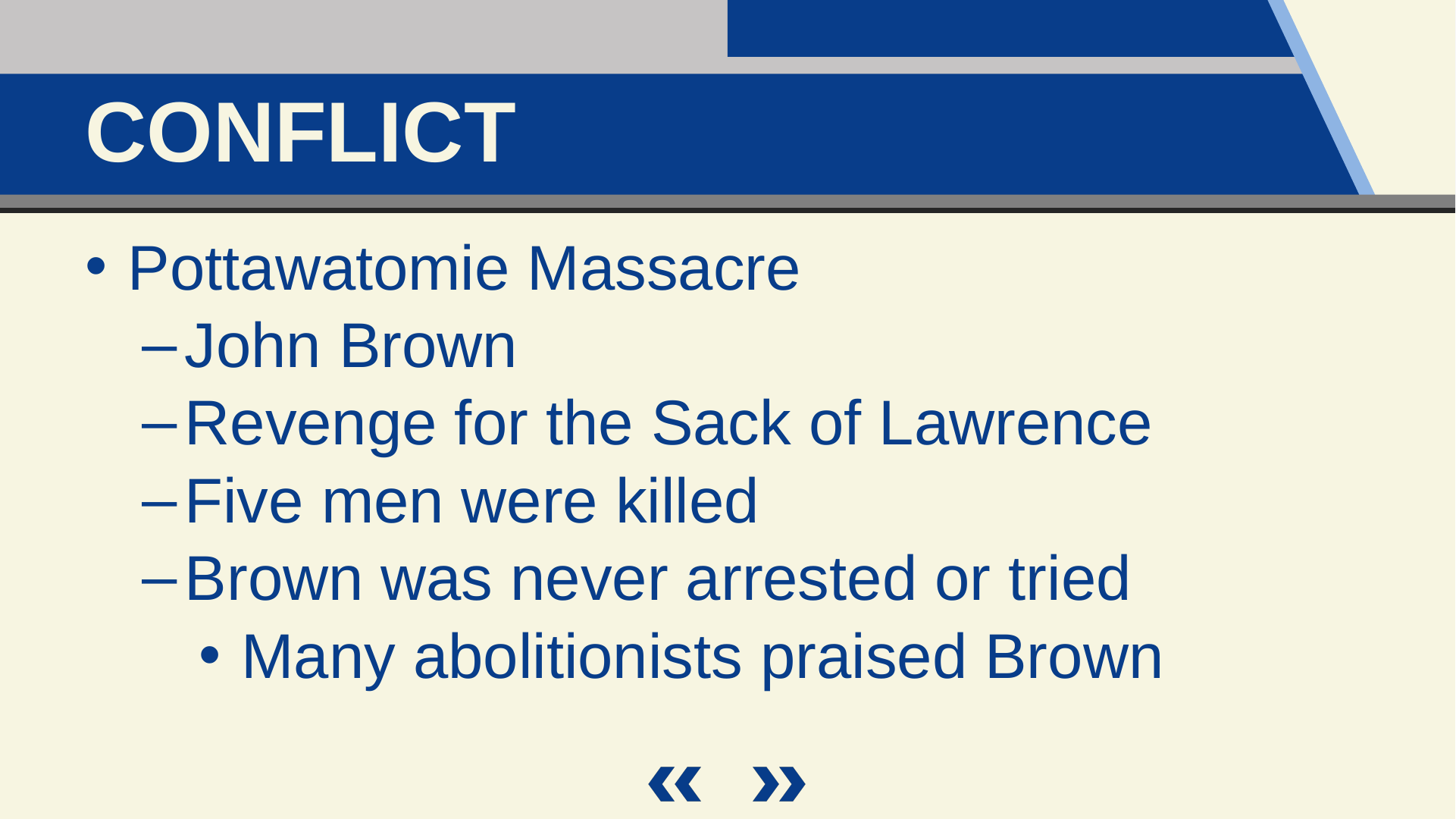

Conflict
Pottawatomie Massacre
John Brown
Revenge for the Sack of Lawrence
Five men were killed
Brown was never arrested or tried
Many abolitionists praised Brown